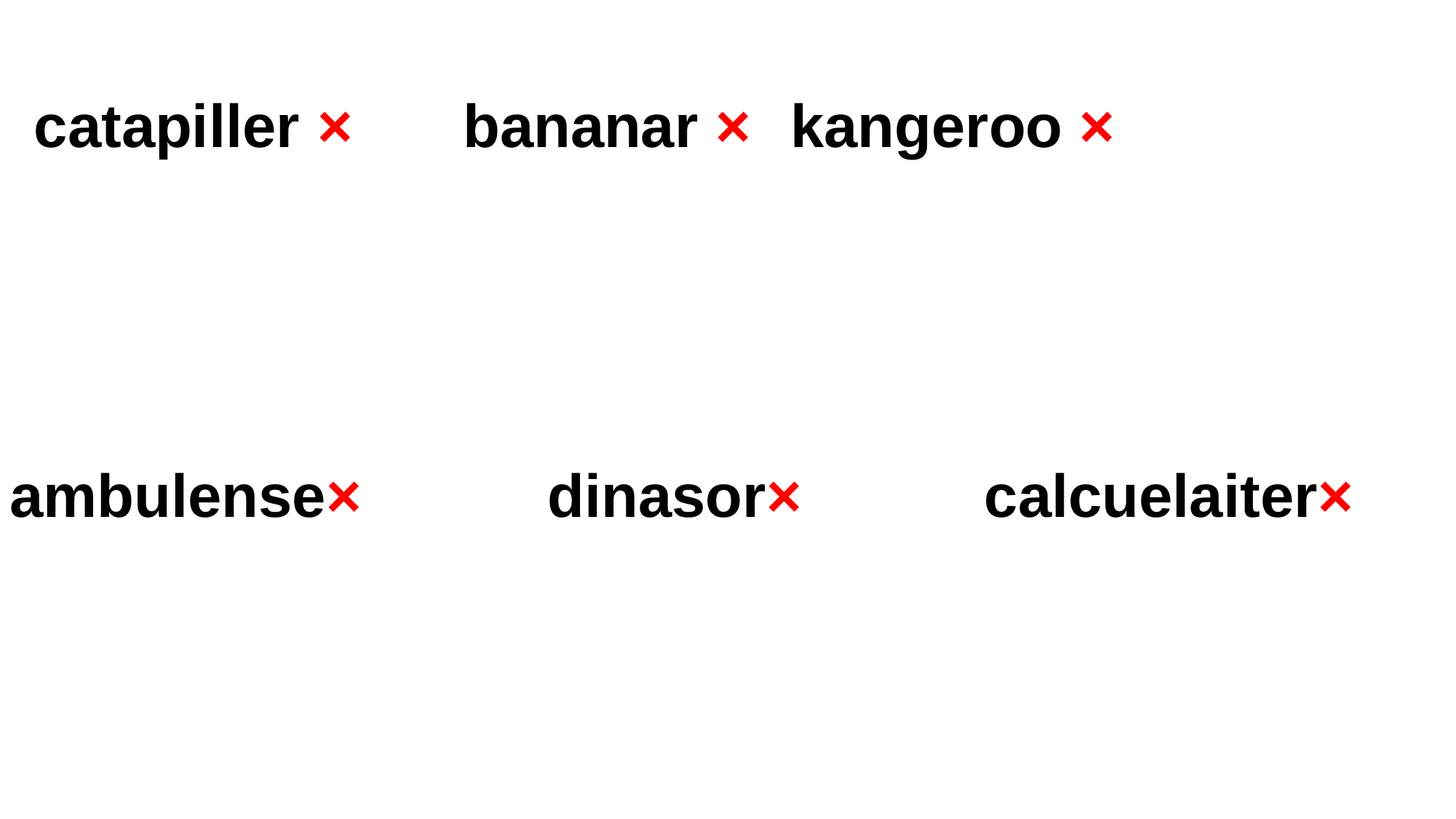

catapiller ×		bananar ×	kangeroo ×
 ambulense×		dinasor×		calcuelaiter×